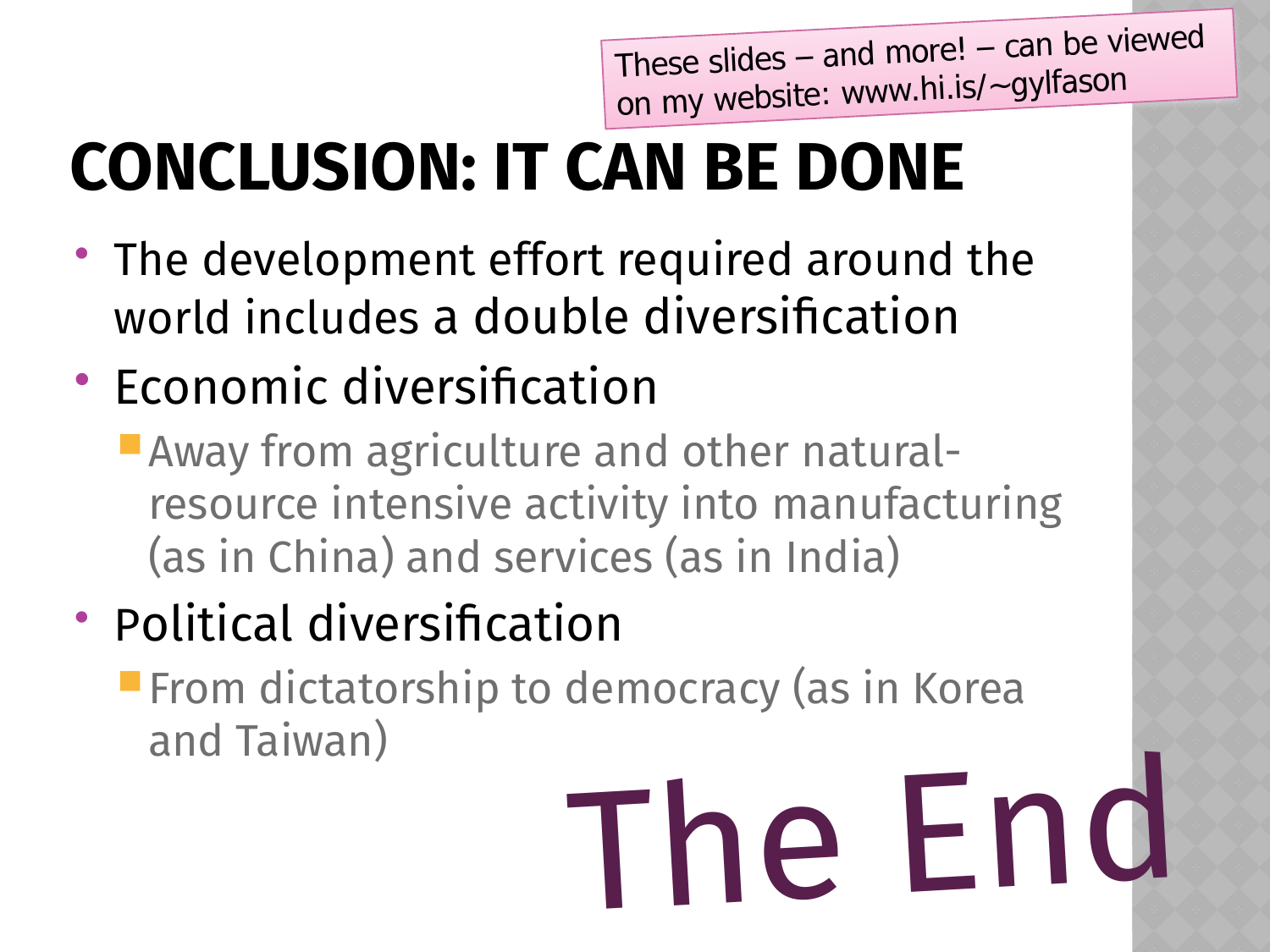

These slides – and more! – can be viewed on my website: www.hi.is/~gylfason
# Conclusion: it can be done
The development effort required around the  world includes a double diversification
Economic diversification
Away from agriculture and other natural-resource intensive activity into manufacturing (as in China) and services (as in India)
Political diversification
From dictatorship to democracy (as in Korea and Taiwan)
The End